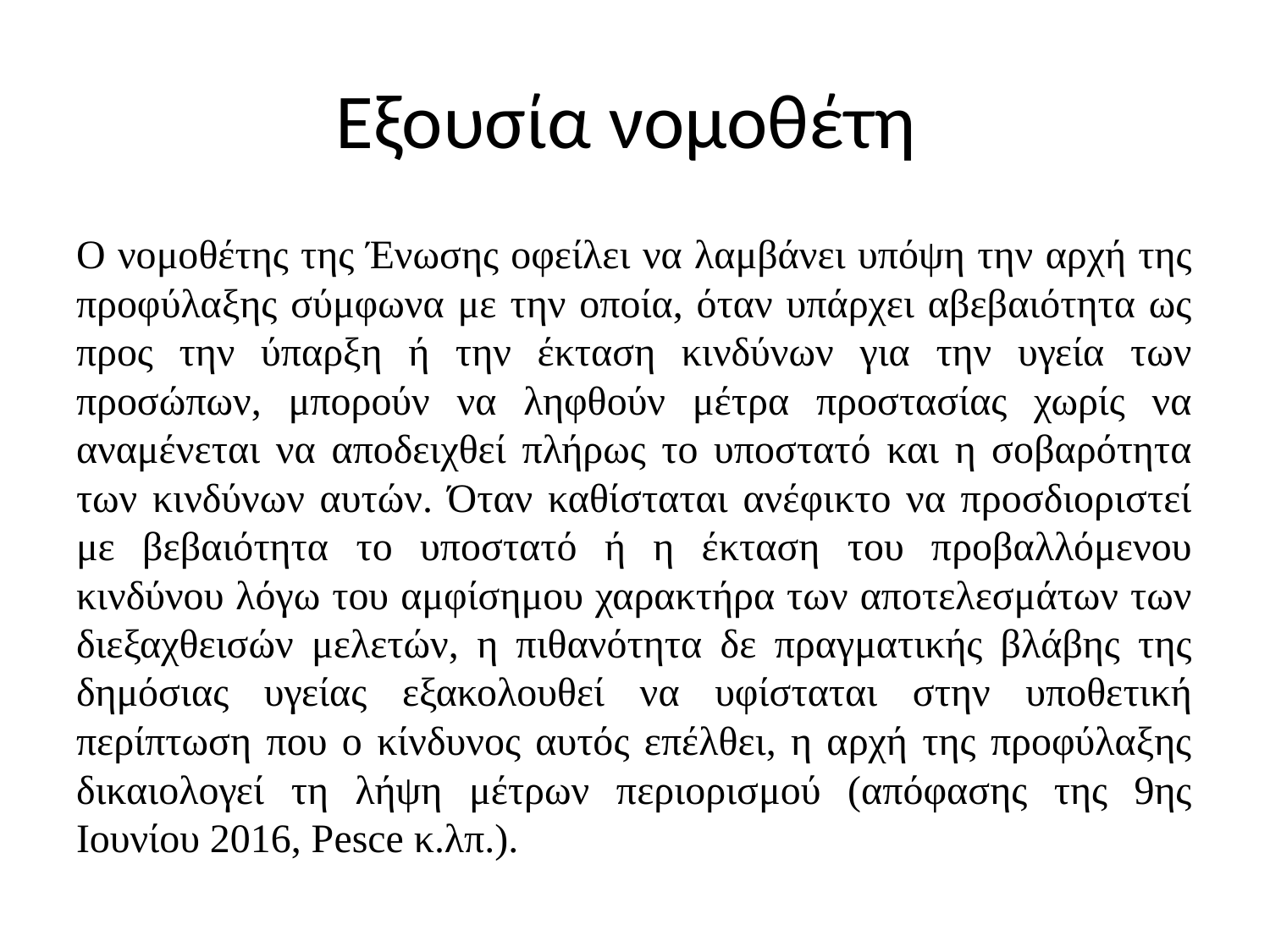

# Εξουσία νομοθέτη
Ο νομοθέτης της Ένωσης οφείλει να λαμβάνει υπόψη την αρχή της προφύλαξης σύμφωνα με την οποία, όταν υπάρχει αβεβαιότητα ως προς την ύπαρξη ή την έκταση κινδύνων για την υγεία των προσώπων, μπορούν να ληφθούν μέτρα προστασίας χωρίς να αναμένεται να αποδειχθεί πλήρως το υποστατό και η σοβαρότητα των κινδύνων αυτών. Όταν καθίσταται ανέφικτο να προσδιοριστεί με βεβαιότητα το υποστατό ή η έκταση του προβαλλόμενου κινδύνου λόγω του αμφίσημου χαρακτήρα των αποτελεσμάτων των διεξαχθεισών μελετών, η πιθανότητα δε πραγματικής βλάβης της δημόσιας υγείας εξακολουθεί να υφίσταται στην υποθετική περίπτωση που ο κίνδυνος αυτός επέλθει, η αρχή της προφύλαξης δικαιολογεί τη λήψη μέτρων περιορισμού (απόφασης της 9ης Ιουνίου 2016, Pesce κ.λπ.).